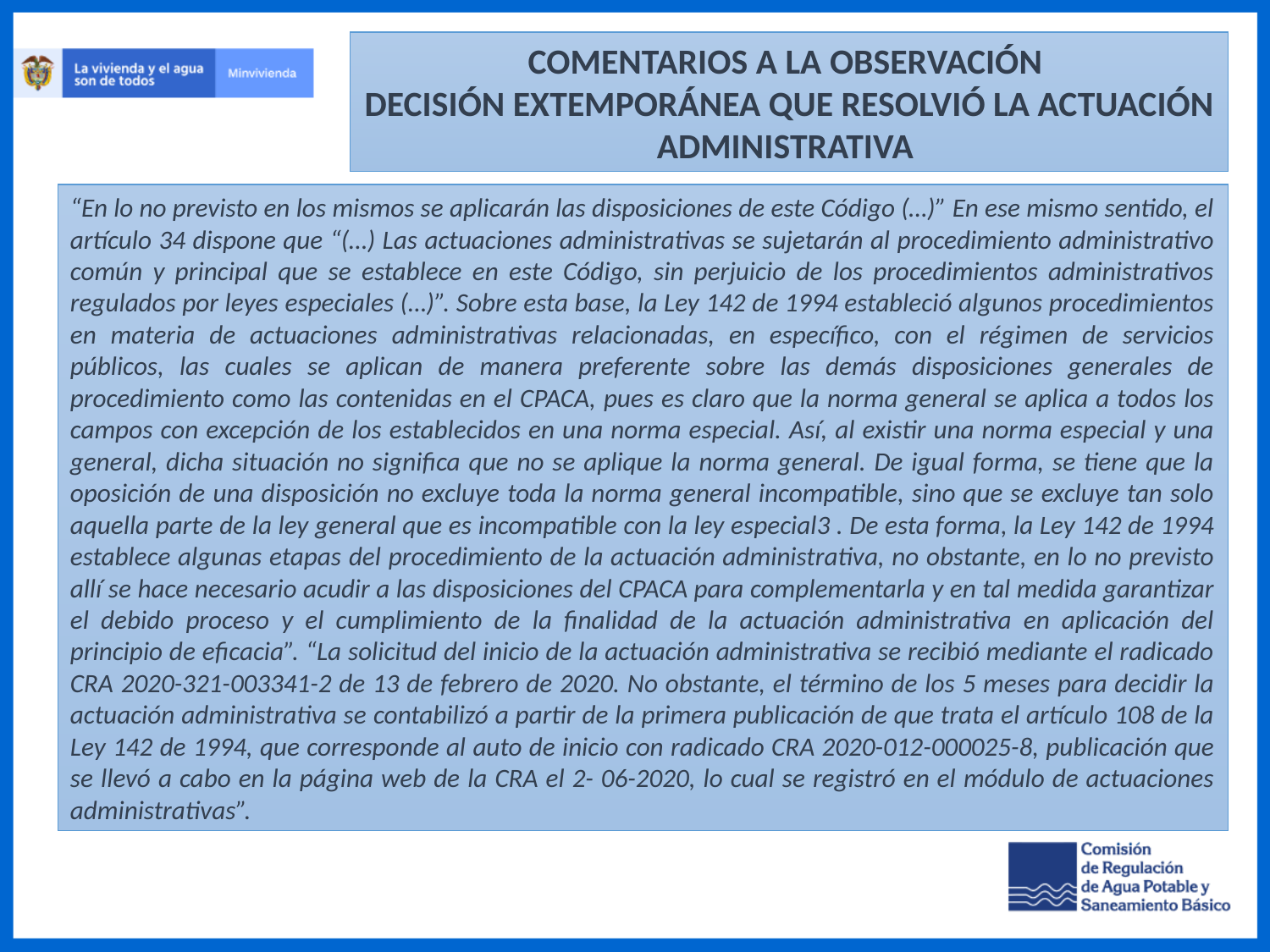

COMENTARIOS A LA OBSERVACIÓN
DECISIÓN EXTEMPORÁNEA QUE RESOLVIÓ LA ACTUACIÓN ADMINISTRATIVA
“En lo no previsto en los mismos se aplicarán las disposiciones de este Código (…)” En ese mismo sentido, el artículo 34 dispone que “(…) Las actuaciones administrativas se sujetarán al procedimiento administrativo común y principal que se establece en este Código, sin perjuicio de los procedimientos administrativos regulados por leyes especiales (…)”. Sobre esta base, la Ley 142 de 1994 estableció algunos procedimientos en materia de actuaciones administrativas relacionadas, en específico, con el régimen de servicios públicos, las cuales se aplican de manera preferente sobre las demás disposiciones generales de procedimiento como las contenidas en el CPACA, pues es claro que la norma general se aplica a todos los campos con excepción de los establecidos en una norma especial. Así, al existir una norma especial y una general, dicha situación no significa que no se aplique la norma general. De igual forma, se tiene que la oposición de una disposición no excluye toda la norma general incompatible, sino que se excluye tan solo aquella parte de la ley general que es incompatible con la ley especial3 . De esta forma, la Ley 142 de 1994 establece algunas etapas del procedimiento de la actuación administrativa, no obstante, en lo no previsto allí se hace necesario acudir a las disposiciones del CPACA para complementarla y en tal medida garantizar el debido proceso y el cumplimiento de la finalidad de la actuación administrativa en aplicación del principio de eficacia”. “La solicitud del inicio de la actuación administrativa se recibió mediante el radicado CRA 2020-321-003341-2 de 13 de febrero de 2020. No obstante, el término de los 5 meses para decidir la actuación administrativa se contabilizó a partir de la primera publicación de que trata el artículo 108 de la Ley 142 de 1994, que corresponde al auto de inicio con radicado CRA 2020-012-000025-8, publicación que se llevó a cabo en la página web de la CRA el 2- 06-2020, lo cual se registró en el módulo de actuaciones administrativas”.